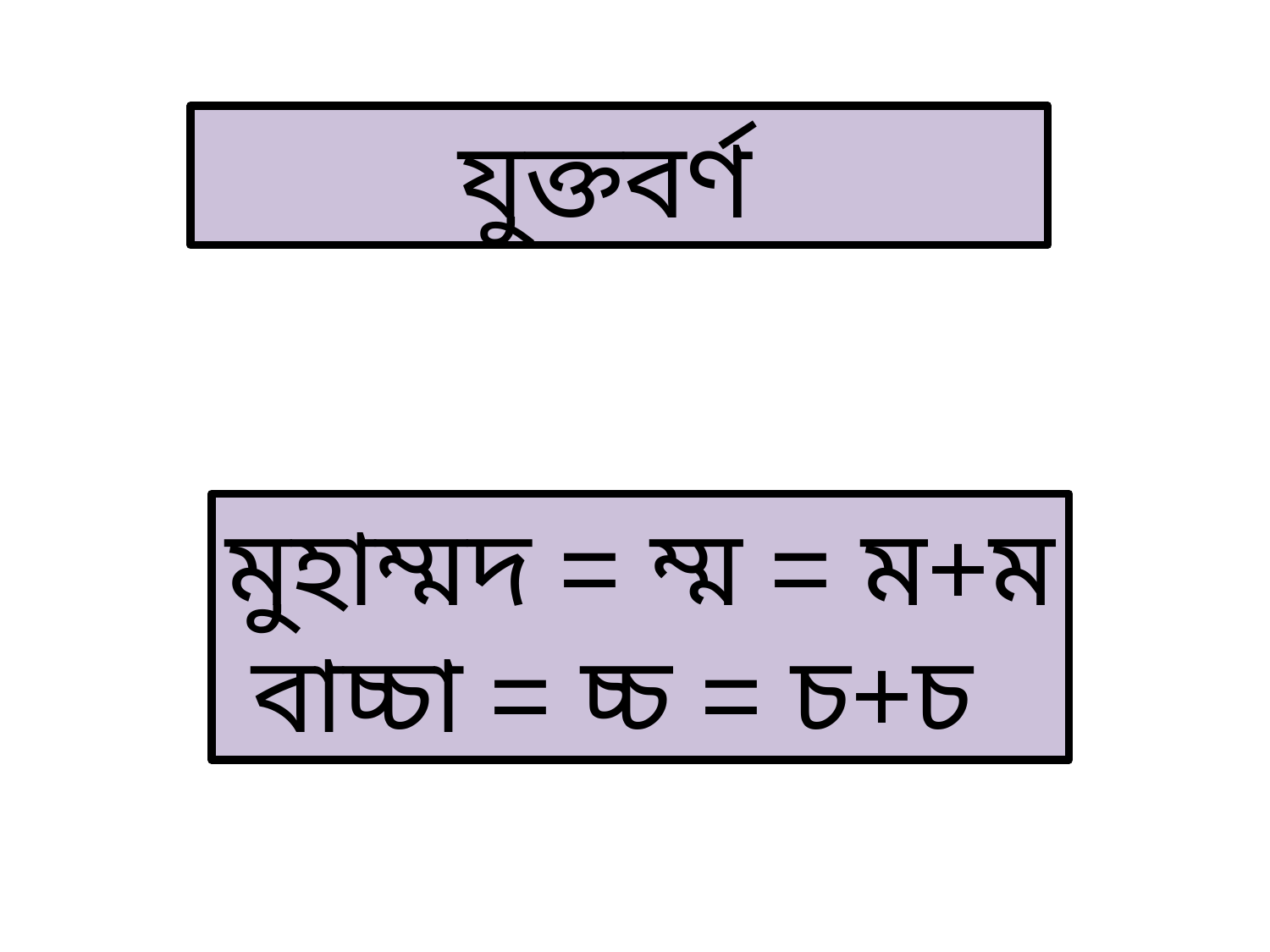

যুক্তবর্ণ
মুহাম্মদ = ম্ম = ম+ম
বাচ্চা = চ্চ = চ+চ